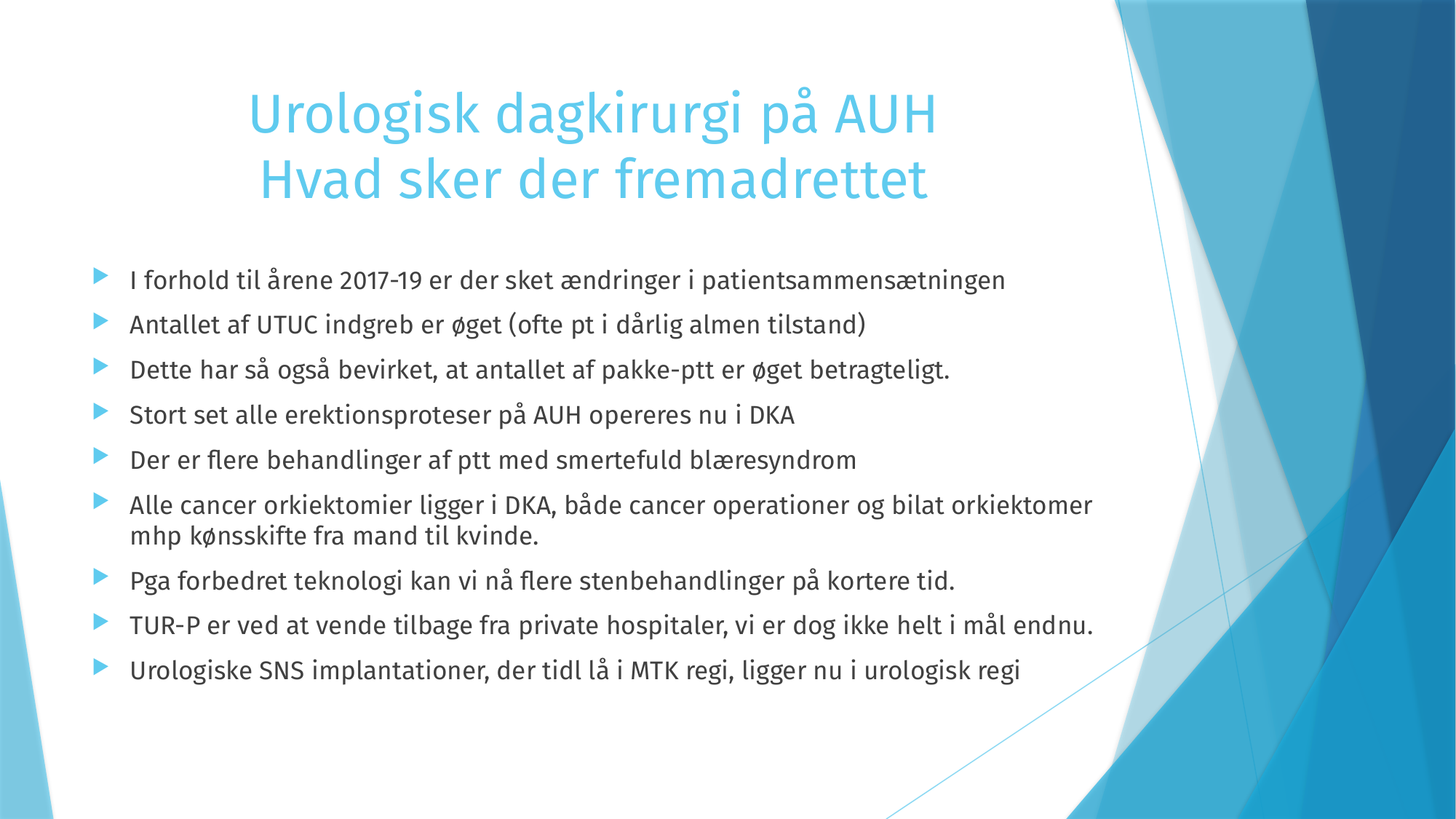

# Urologisk dagkirurgi på AUH Hvad sker der fremadrettet
I forhold til årene 2017-19 er der sket ændringer i patientsammensætningen
Antallet af UTUC indgreb er øget (ofte pt i dårlig almen tilstand)
Dette har så også bevirket, at antallet af pakke-ptt er øget betragteligt.
Stort set alle erektionsproteser på AUH opereres nu i DKA
Der er flere behandlinger af ptt med smertefuld blæresyndrom
Alle cancer orkiektomier ligger i DKA, både cancer operationer og bilat orkiektomer mhp kønsskifte fra mand til kvinde.
Pga forbedret teknologi kan vi nå flere stenbehandlinger på kortere tid.
TUR-P er ved at vende tilbage fra private hospitaler, vi er dog ikke helt i mål endnu.
Urologiske SNS implantationer, der tidl lå i MTK regi, ligger nu i urologisk regi